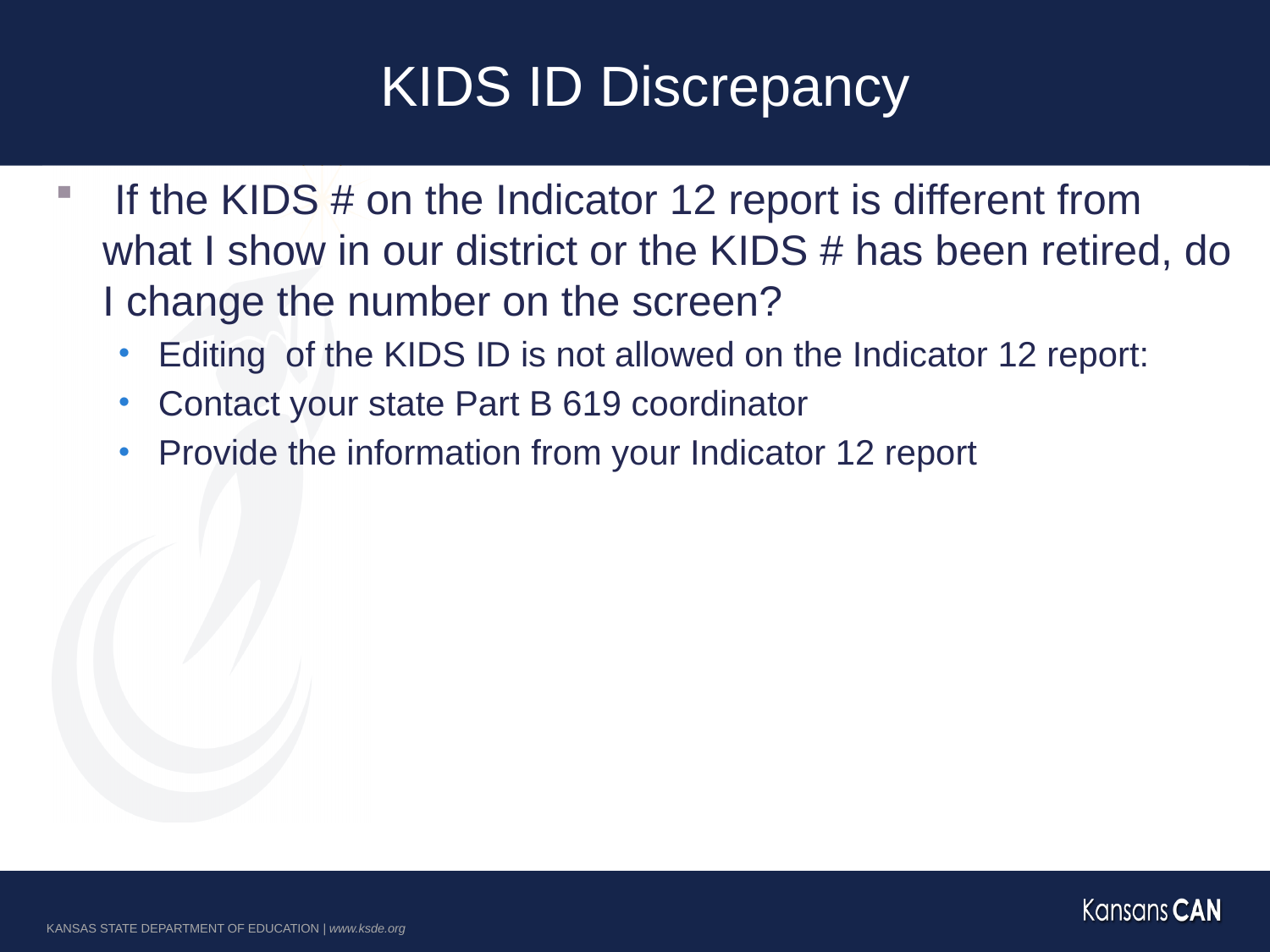

# KIDS ID Discrepancy
 If the KIDS # on the Indicator 12 report is different from what I show in our district or the KIDS # has been retired, do I change the number on the screen?
Editing  of the KIDS ID is not allowed on the Indicator 12 report:
Contact your state Part B 619 coordinator
Provide the information from your Indicator 12 report